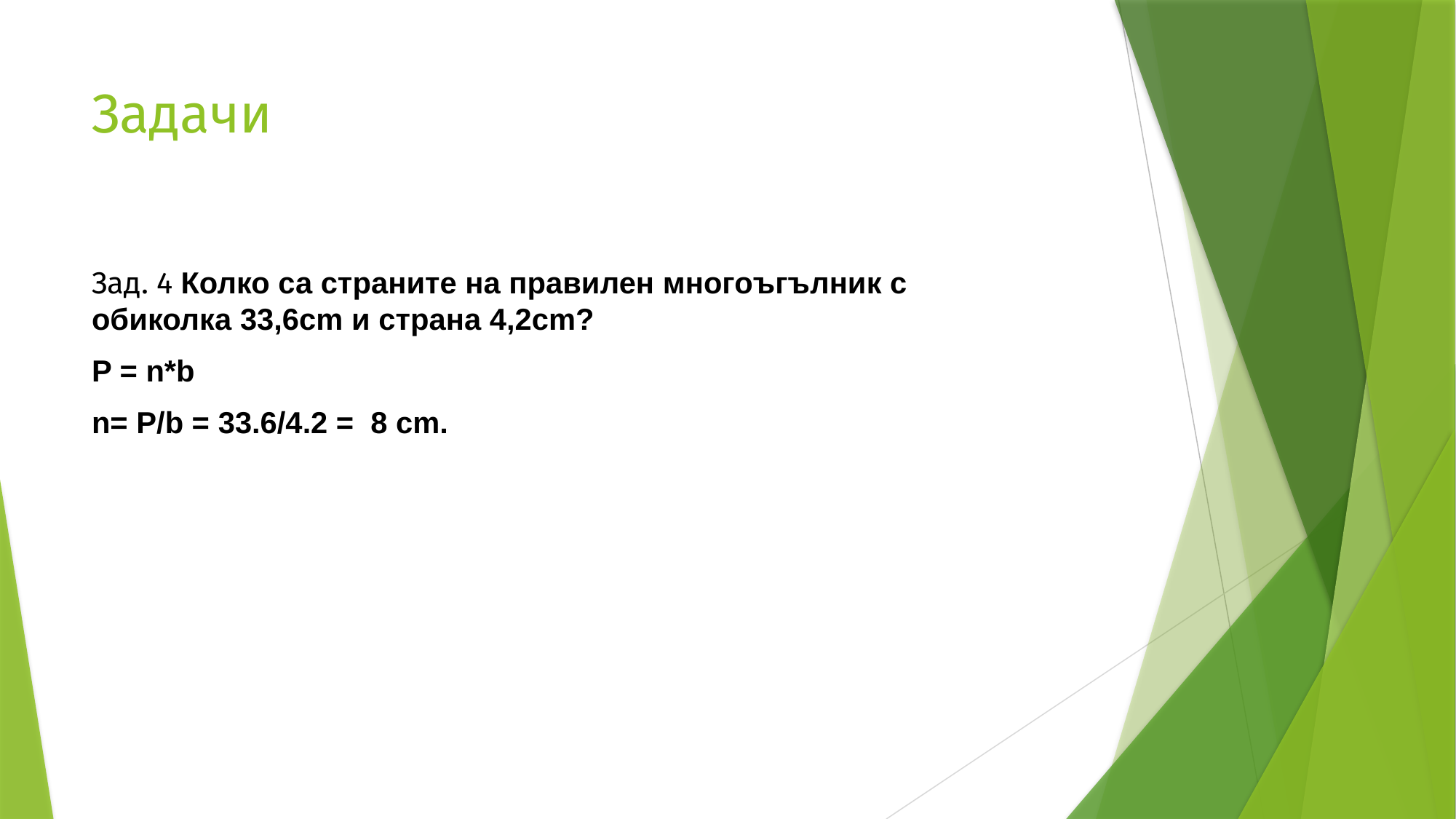

# Задачи
Зад. 4 Колко са страните на правилен многоъгълник с обиколка 33,6cm и страна 4,2cm?
P = n*b
n= P/b = 33.6/4.2 =  8 cm.